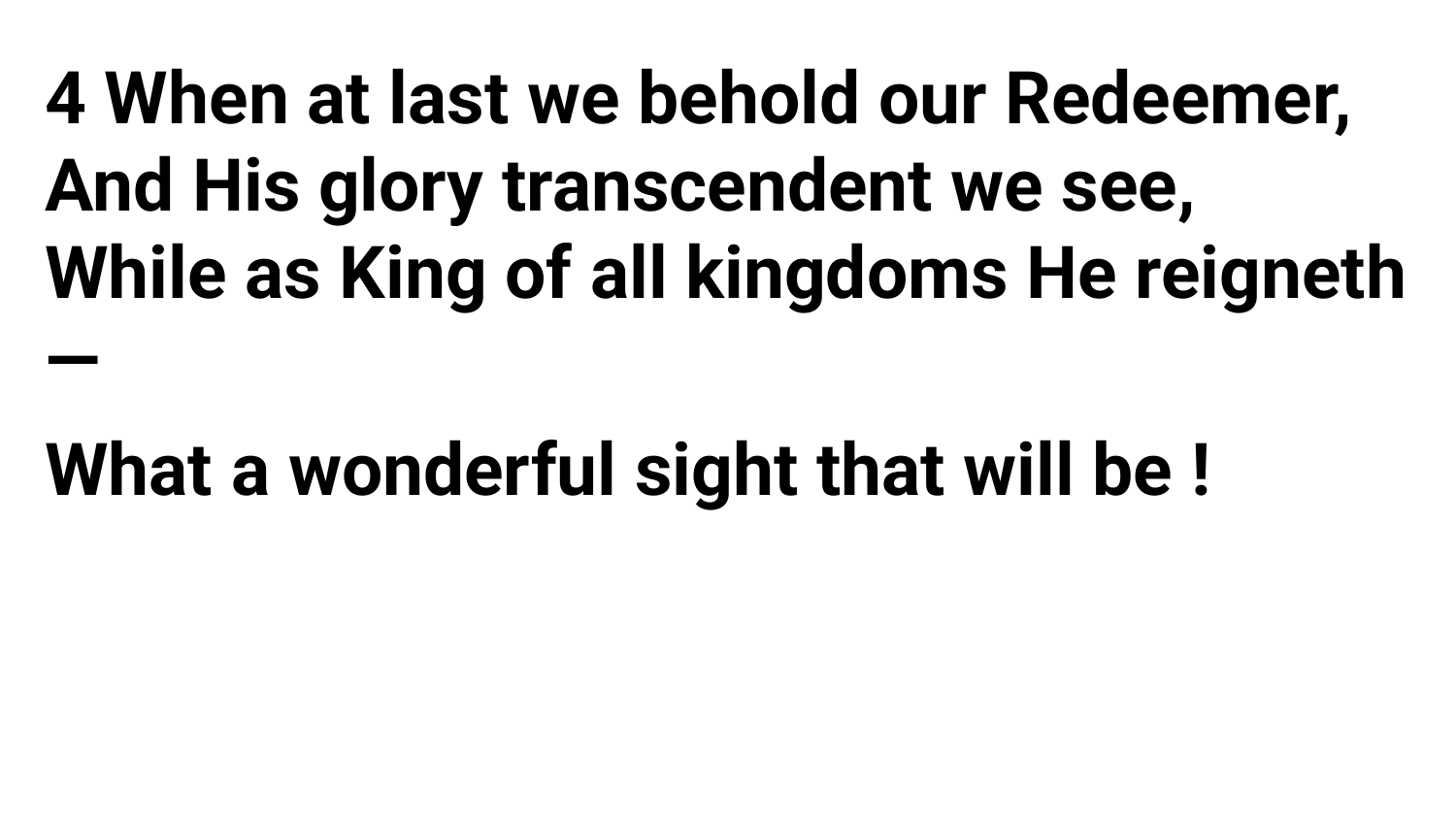

4 When at last we behold our Redeemer,
And His glory transcendent we see,
While as King of all kingdoms He reigneth —
What a wonderful sight that will be !